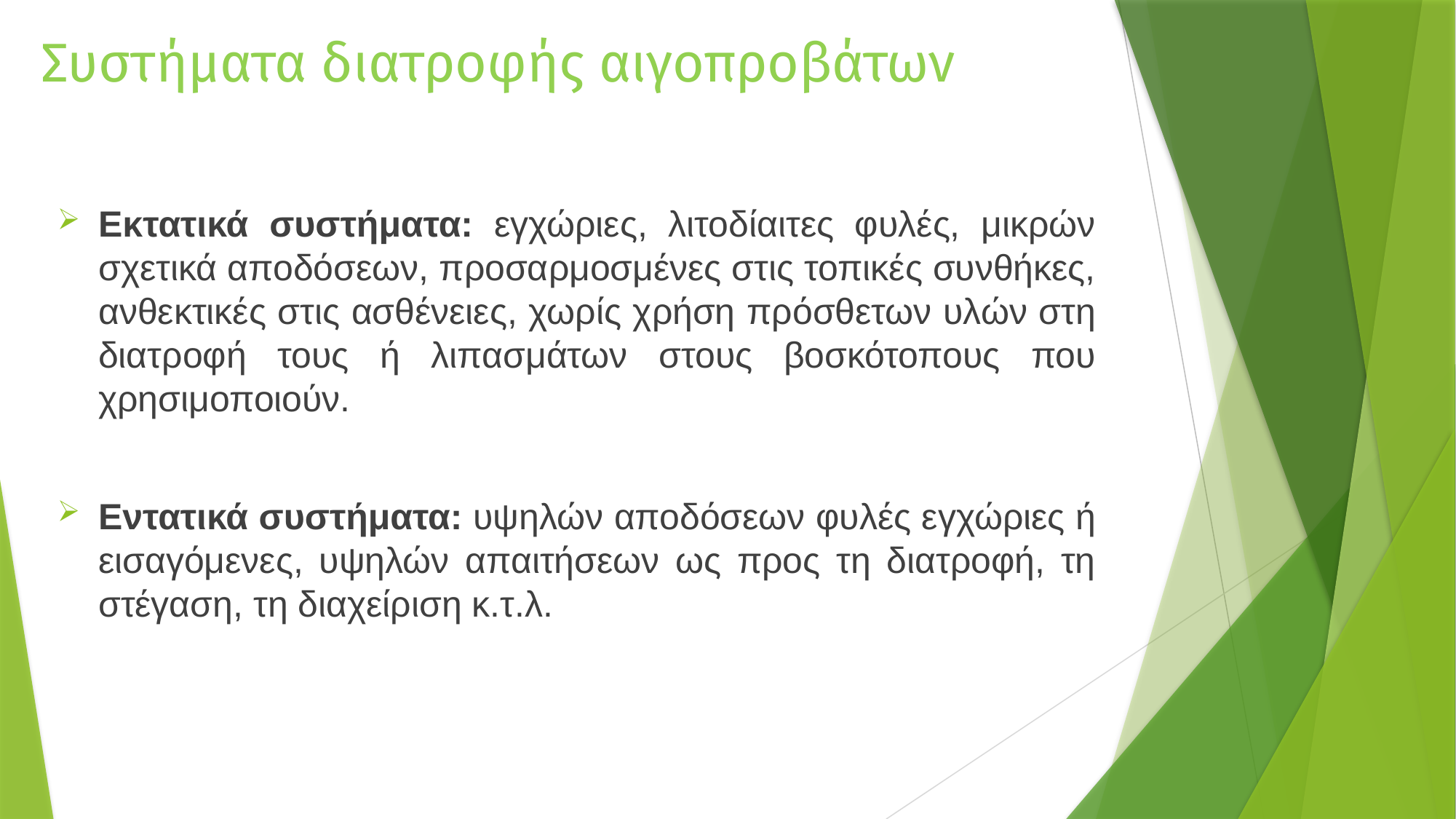

# Συστήματα διατροφής αιγοπροβάτων
Εκτατικά συστήματα: εγχώριες, λιτοδίαιτες φυλές, μικρών σχετικά αποδόσεων, προσαρμοσμένες στις τοπικές συνθήκες, ανθεκτικές στις ασθένειες, χωρίς χρήση πρόσθετων υλών στη διατροφή τους ή λιπασμάτων στους βοσκότοπους που χρησιμοποιούν.

Εντατικά συστήματα: υψηλών αποδόσεων φυλές εγχώριες ή εισαγόμενες, υψηλών απαιτήσεων ως προς τη διατροφή, τη στέγαση, τη διαχείριση κ.τ.λ.